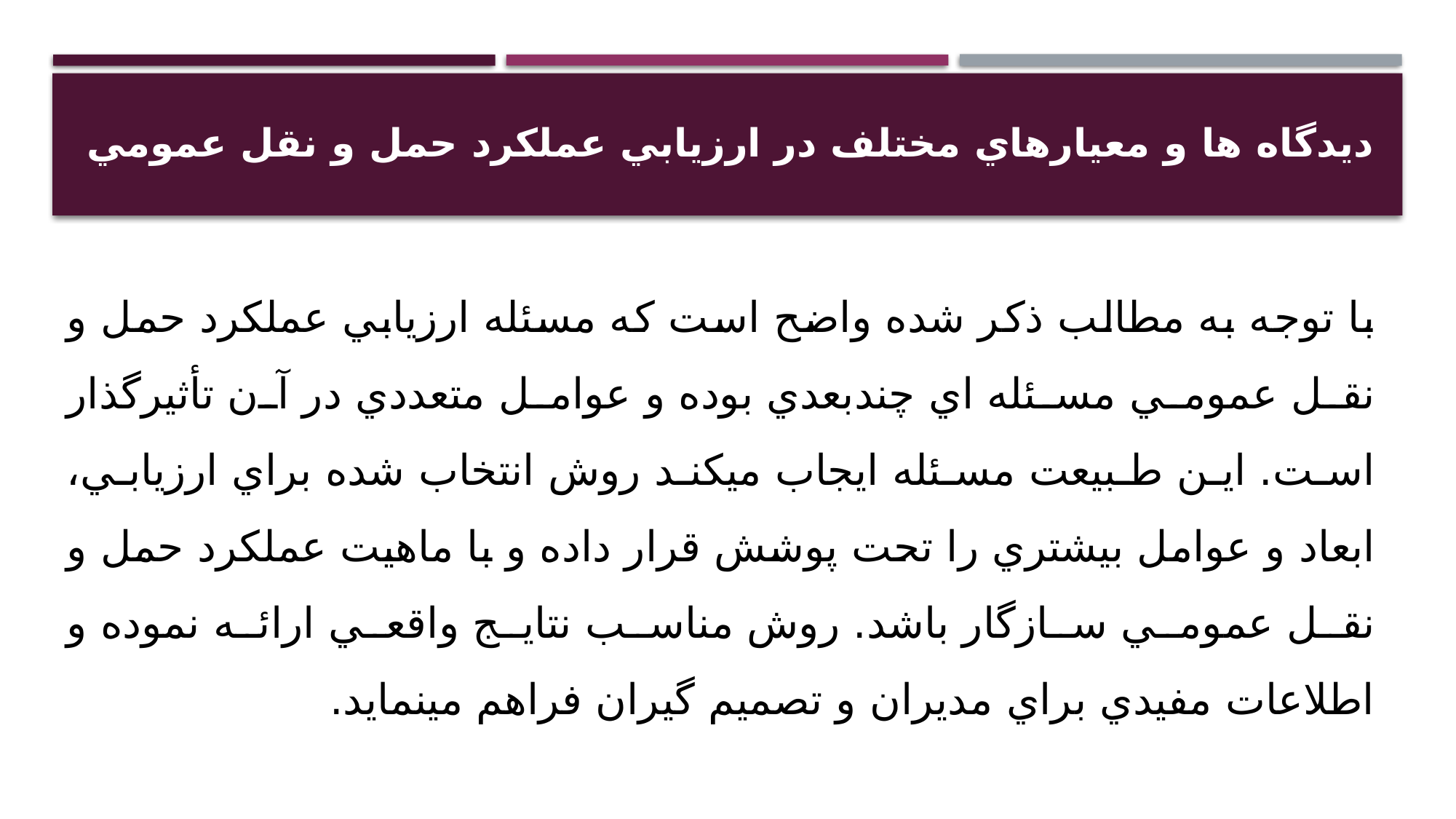

# ديدگاه ها و معيارهاي مختلف در ارزيابي عملکرد حمل و نقل عمومي
با توجه به مطالب ذکر شده واضح است که مسئله ارزيابي عملکرد حمل و نقل عمومي مسئله اي چندبعدي بوده و عوامل متعددي در آن تأثيرگذار است. اين طبيعت مسئله ايجاب ميکند روش انتخاب شده براي ارزيابي، ابعاد و عوامل بيشتري را تحت پوشش قرار داده و با ماهيت عملکرد حمل و نقل عمومي سازگار باشد. روش مناسب نتايج واقعي ارائه نموده و اطلاعات مفيدي براي مديران و تصميم گيران فراهم مينمايد.